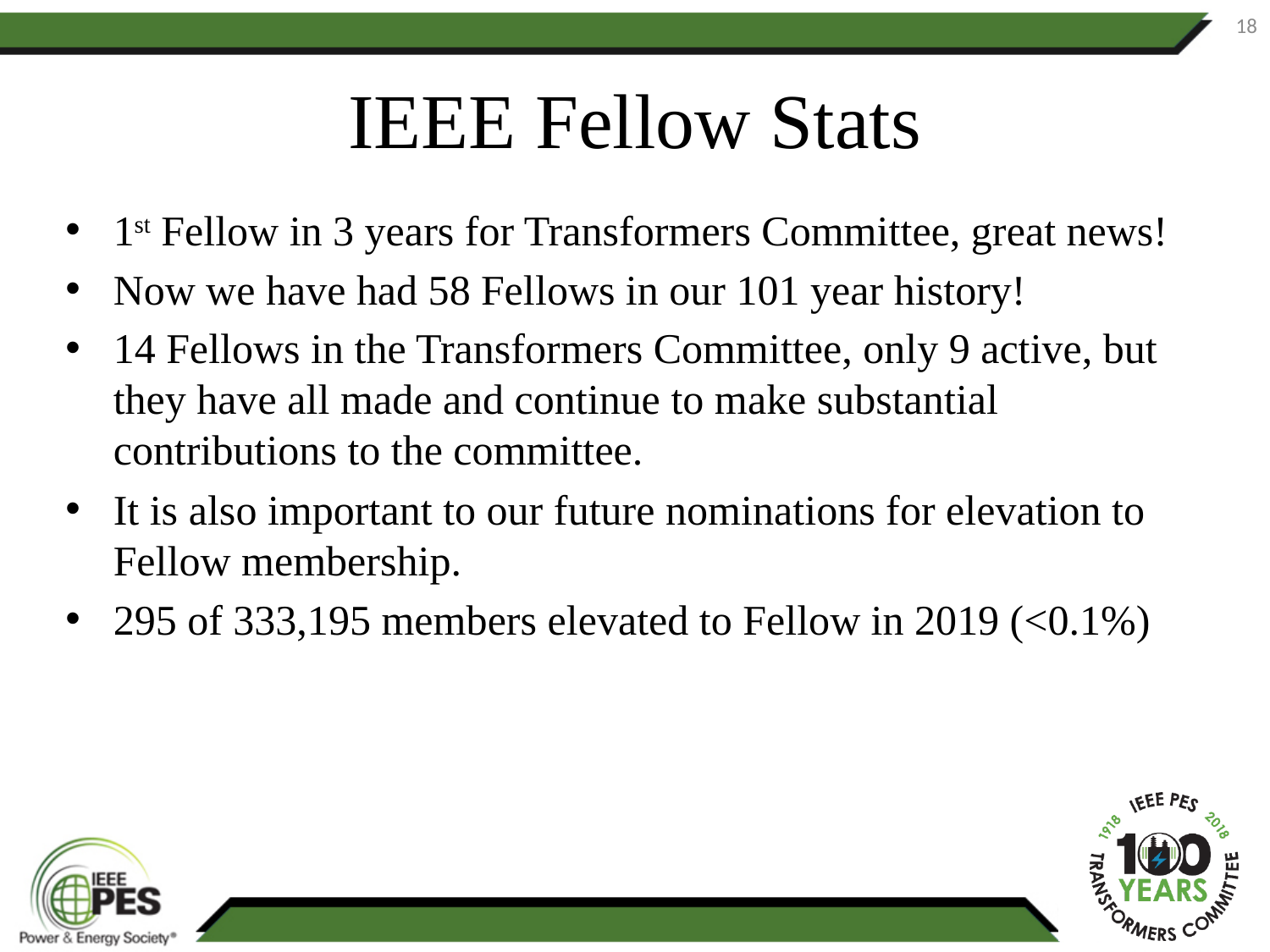

18
# IEEE Fellow Stats
1st Fellow in 3 years for Transformers Committee, great news!
Now we have had 58 Fellows in our 101 year history!
14 Fellows in the Transformers Committee, only 9 active, but they have all made and continue to make substantial contributions to the committee.
It is also important to our future nominations for elevation to Fellow membership.
295 of 333,195 members elevated to Fellow in 2019 (<0.1%)